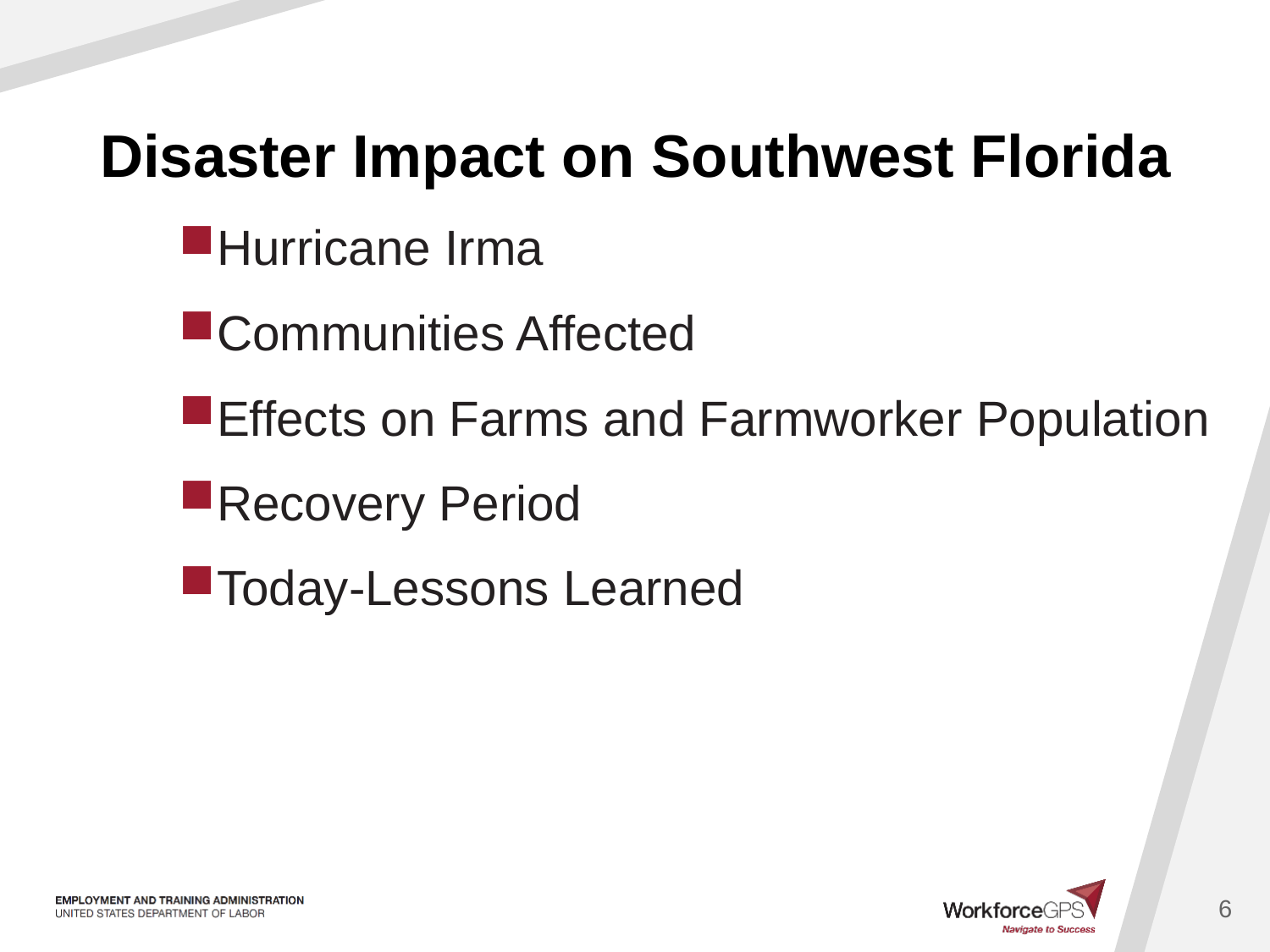

# Disaster Impact on Southwest Florida
Hurricane Irma
Communities Affected
Effects on Farms and Farmworker Population
Recovery Period
Today-Lessons Learned

6